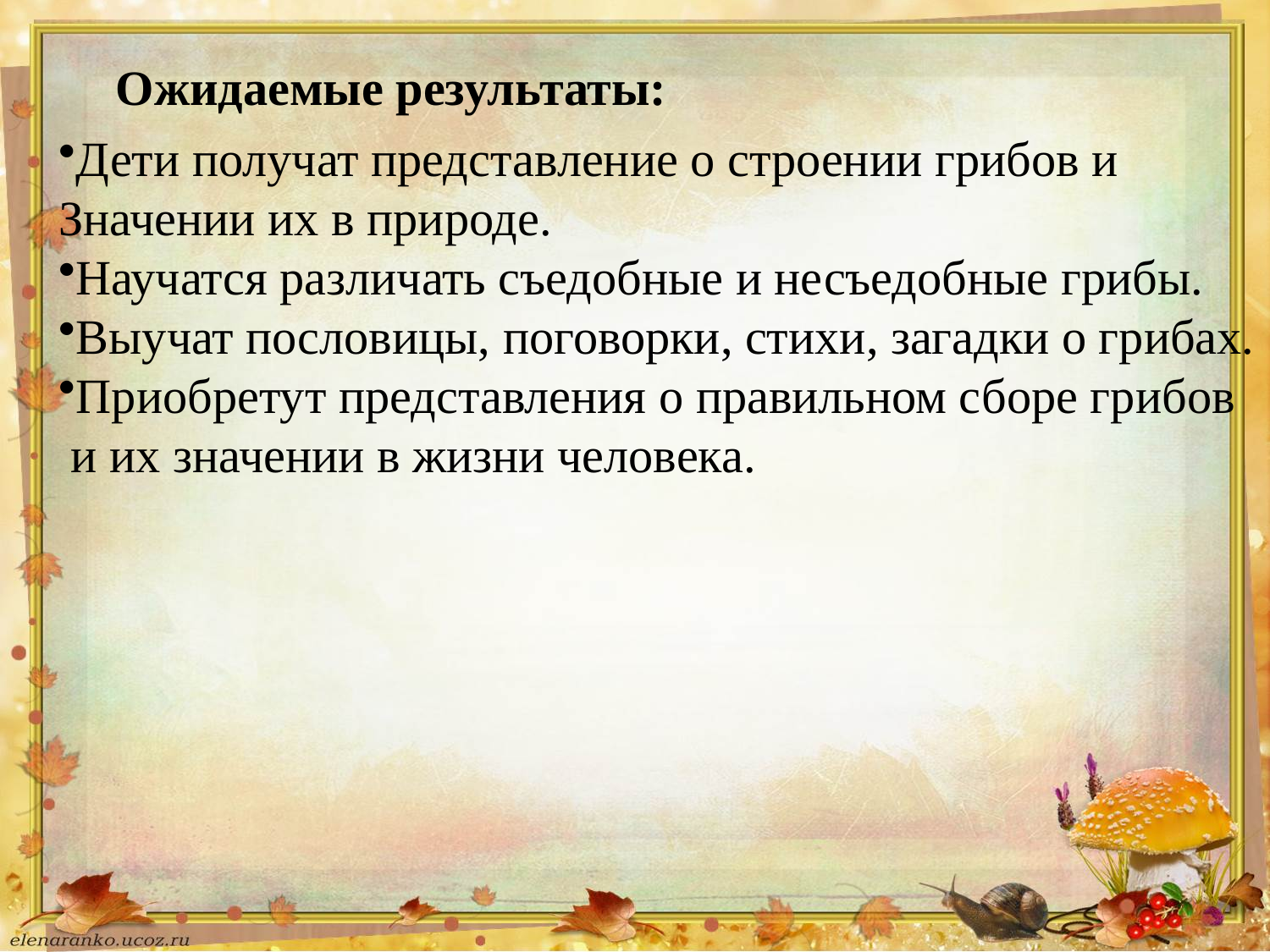

Ожидаемые результаты:
Дети получат представление о строении грибов и
Значении их в природе.
Научатся различать съедобные и несъедобные грибы.
Выучат пословицы, поговорки, стихи, загадки о грибах.
Приобретут представления о правильном сборе грибов
 и их значении в жизни человека.